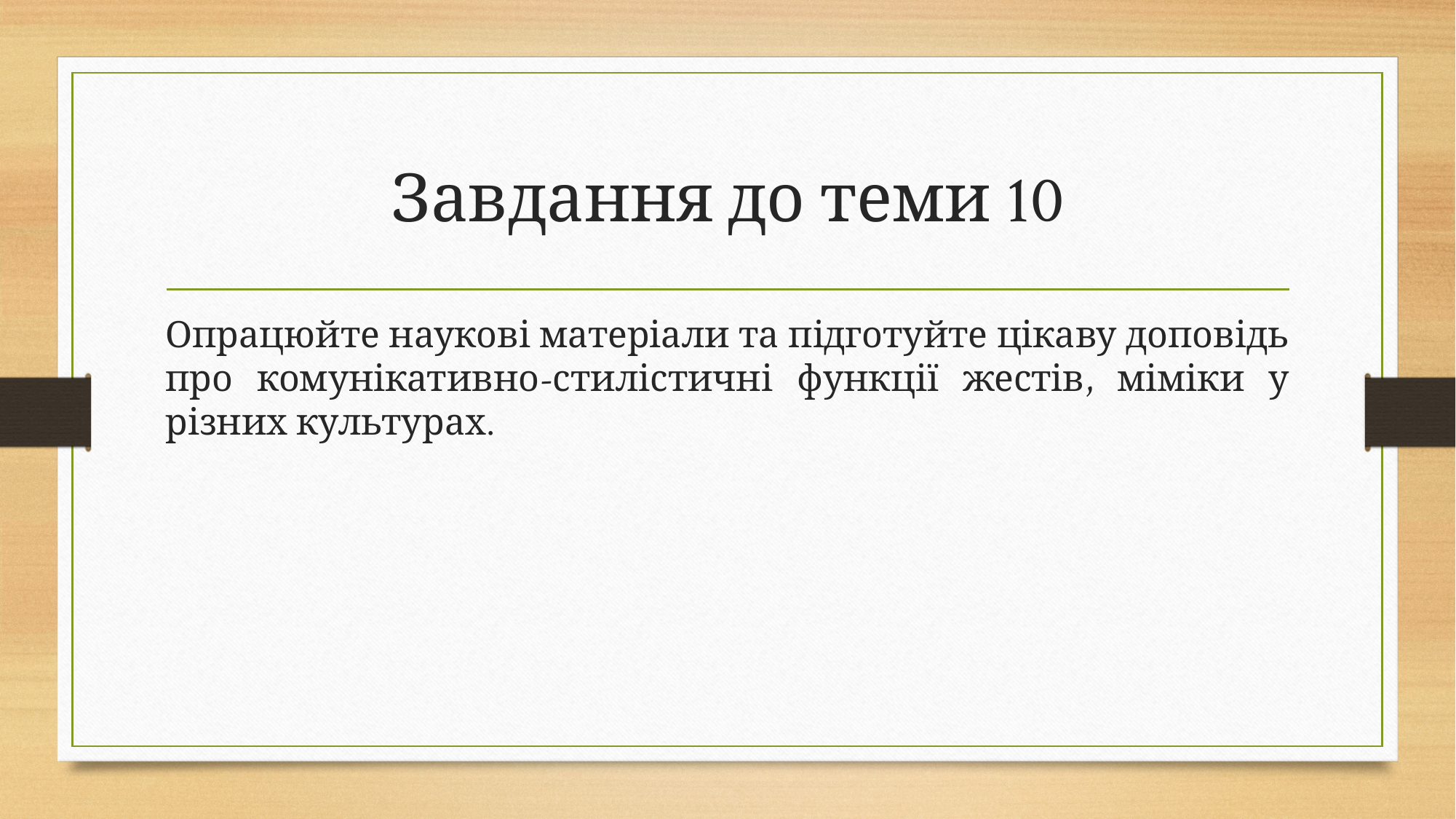

# Завдання до теми 10
Опрацюйте наукові матеріали та підготуйте цікаву доповідь про комунікативно-стилістичні функції жестів, міміки у різних культурах.